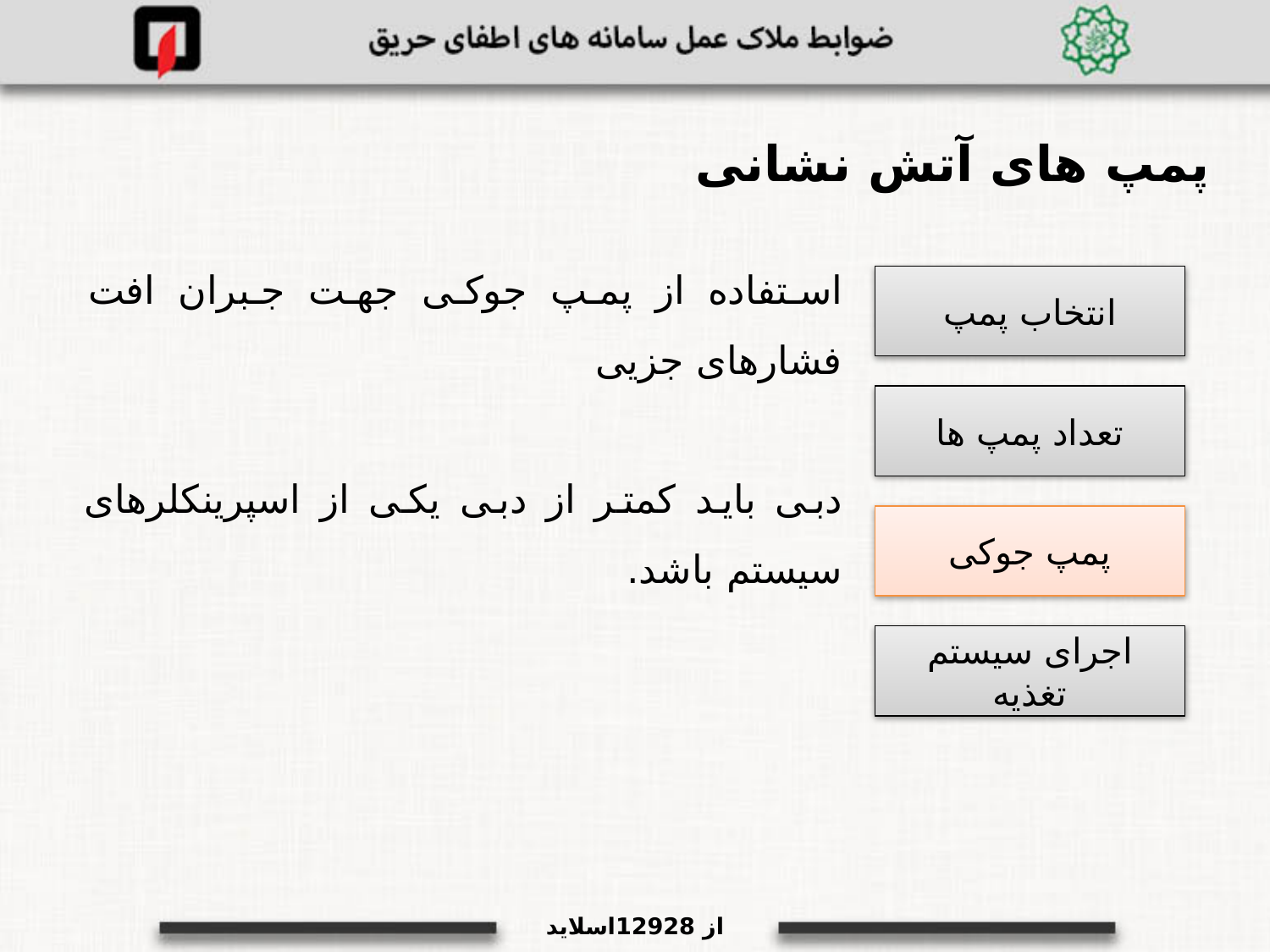

پمپ های آتش نشانی
استفاده از پمپ جوکی جهت جبران افت فشارهای جزیی

دبی باید کمتر از دبی یکی از اسپرینکلرهای سیستم باشد.

انتخاب پمپ
تعداد پمپ ها
پمپ جوکی
اجرای سیستم تغذیه